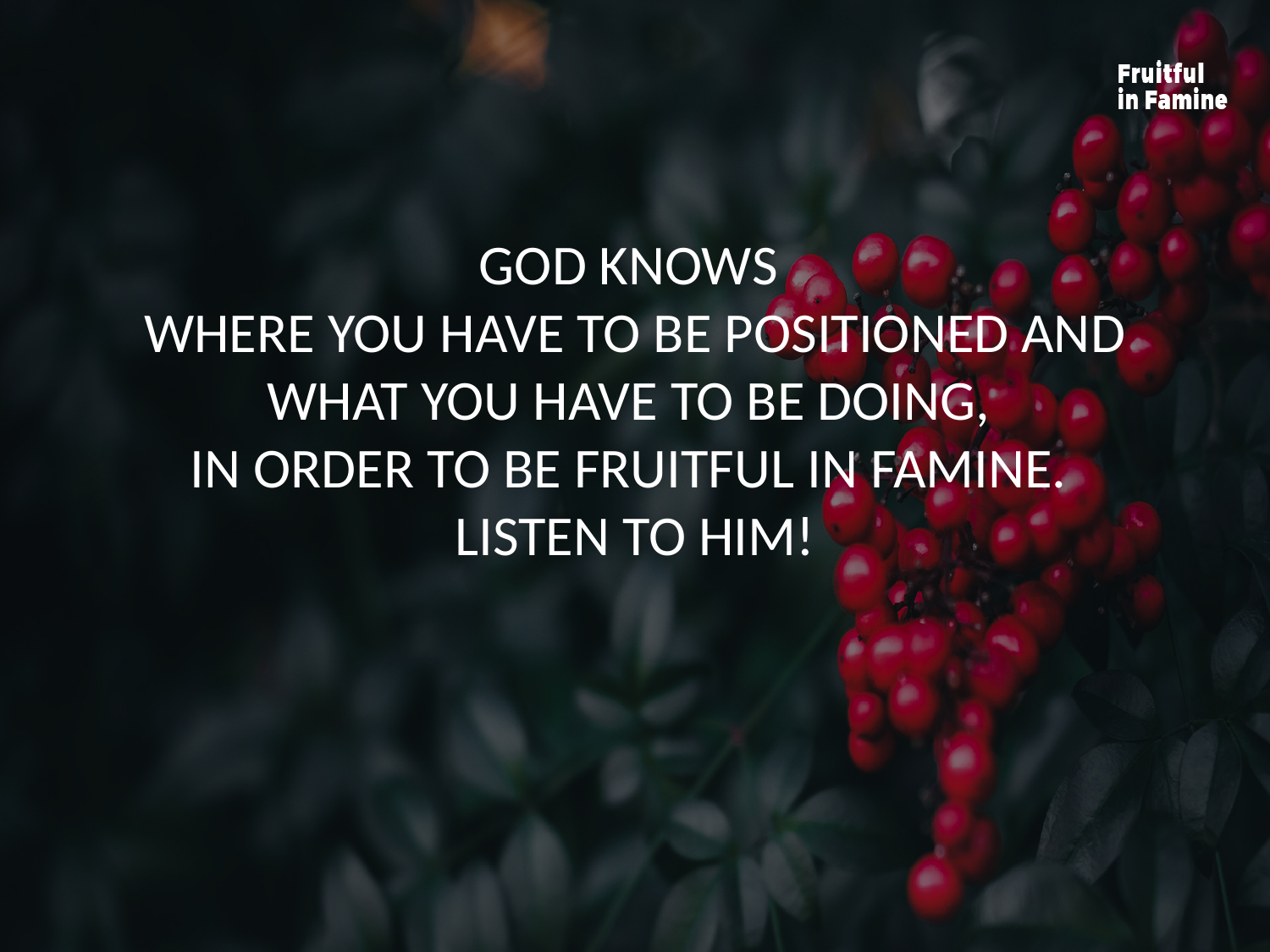

GOD KNOWS
WHERE YOU HAVE TO BE POSITIONED AND WHAT YOU HAVE TO BE DOING,
IN ORDER TO BE FRUITFUL IN FAMINE.
LISTEN TO HIM!